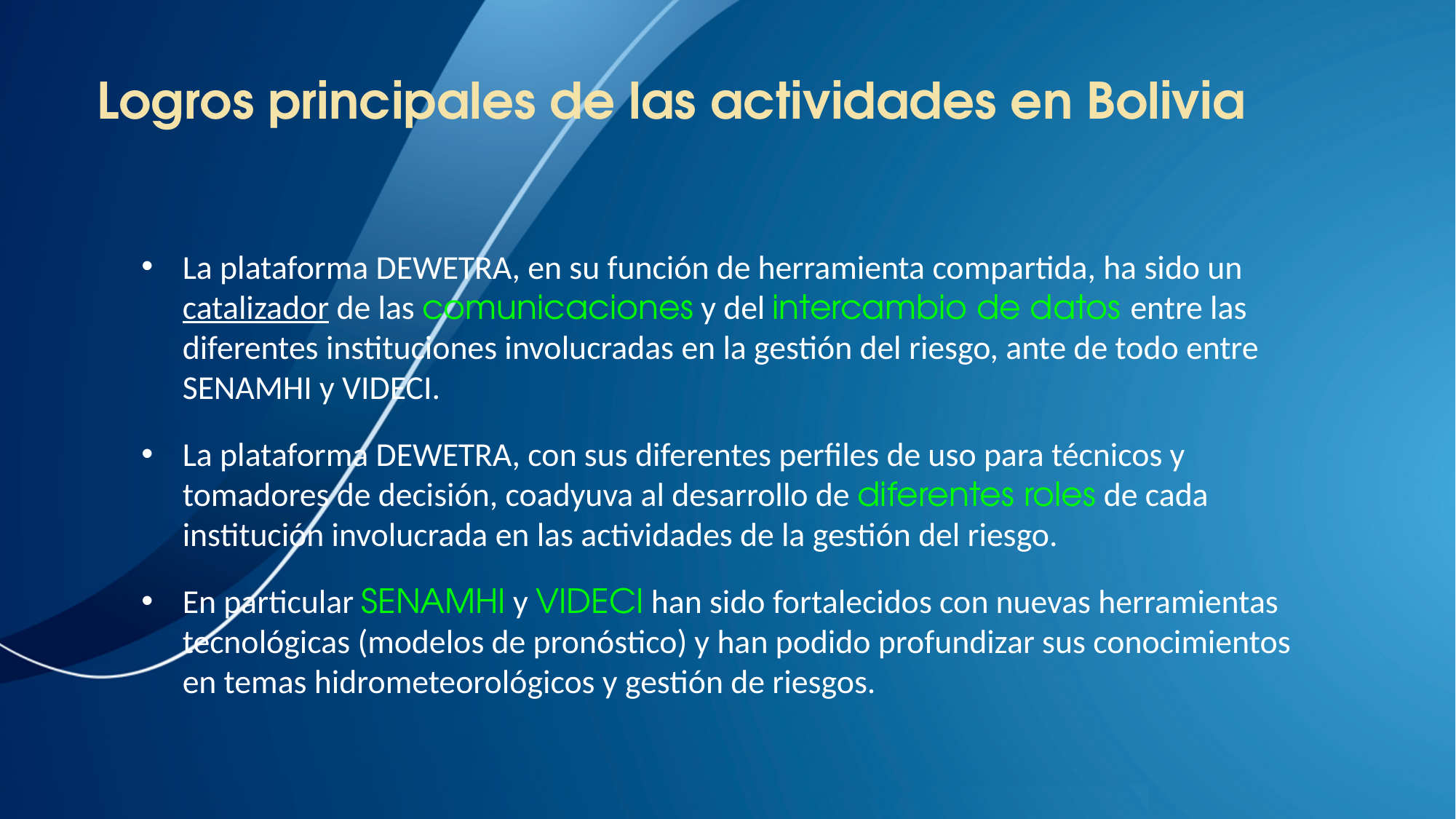

# Logros principales de las actividades en Bolivia
La plataforma DEWETRA, en su función de herramienta compartida, ha sido un catalizador de las comunicaciones y del intercambio de datos entre las diferentes instituciones involucradas en la gestión del riesgo, ante de todo entre SENAMHI y VIDECI.
La plataforma DEWETRA, con sus diferentes perfiles de uso para técnicos y tomadores de decisión, coadyuva al desarrollo de diferentes roles de cada institución involucrada en las actividades de la gestión del riesgo.
En particular SENAMHI y VIDECI han sido fortalecidos con nuevas herramientas tecnológicas (modelos de pronóstico) y han podido profundizar sus conocimientos en temas hidrometeorológicos y gestión de riesgos.